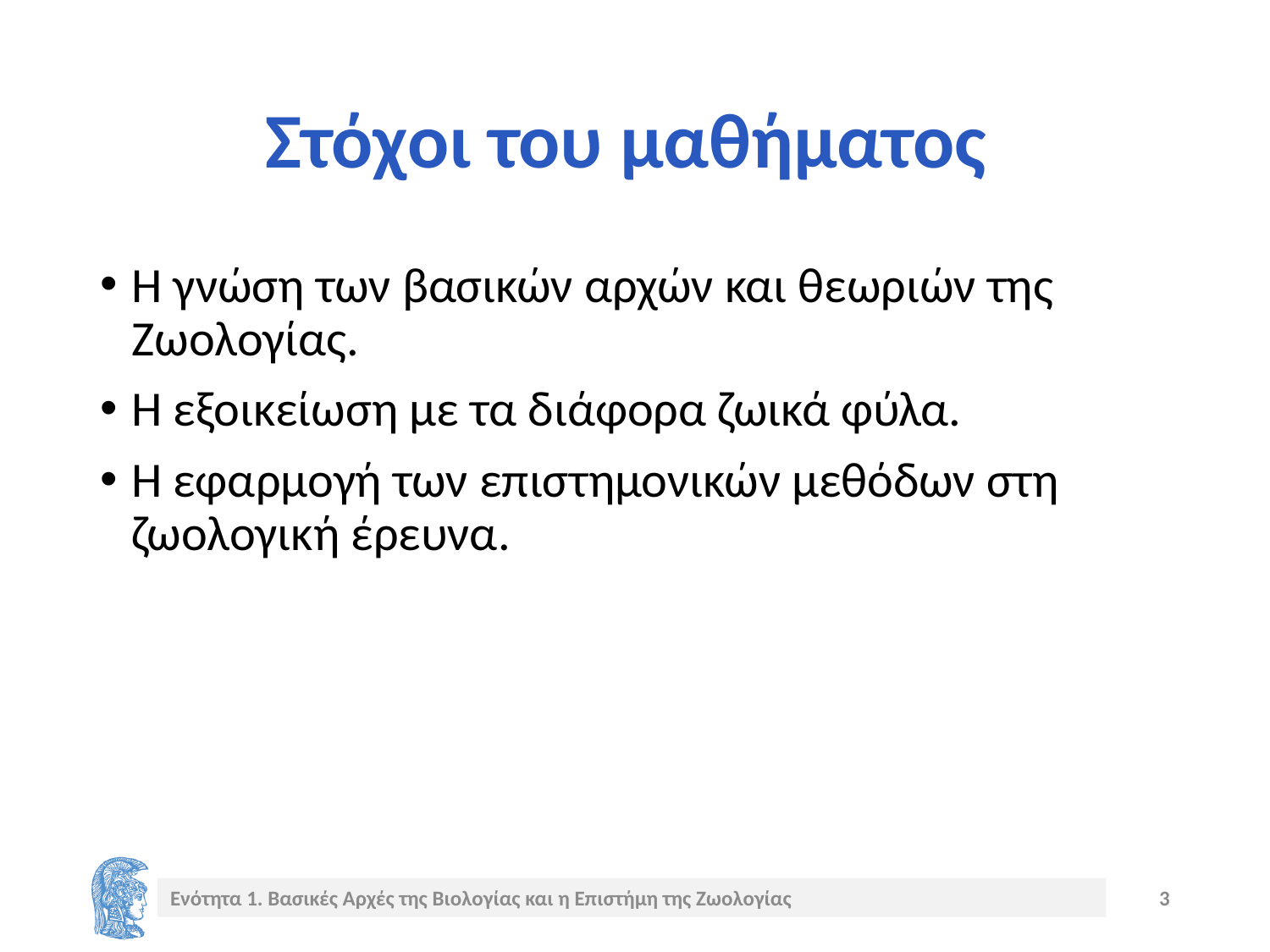

# Στόχοι του μαθήματος
Η γνώση των βασικών αρχών και θεωριών της Ζωολογίας.
Η εξοικείωση με τα διάφορα ζωικά φύλα.
Η εφαρμογή των επιστημονικών μεθόδων στη ζωολογική έρευνα.

Ενότητα 1. Βασικές Αρχές της Βιολογίας και η Επιστήμη της Ζωολογίας
3